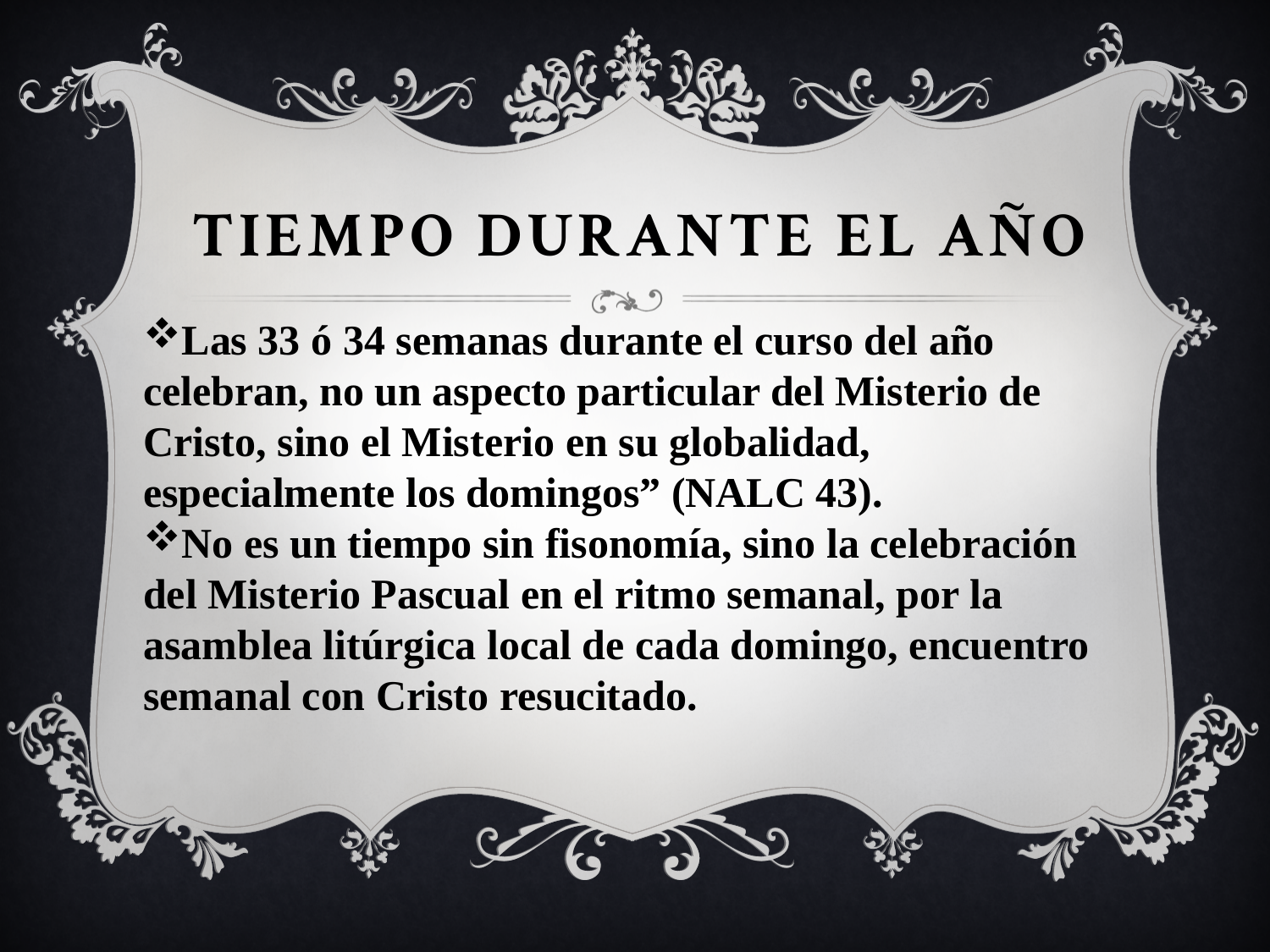

# Tiempo durante el año
Las 33 ó 34 semanas durante el curso del año celebran, no un aspecto particular del Misterio de Cristo, sino el Misterio en su globalidad, especialmente los domingos” (NALC 43).
No es un tiempo sin fisonomía, sino la celebración del Misterio Pascual en el ritmo semanal, por la asamblea litúrgica local de cada domingo, encuentro semanal con Cristo resucitado.